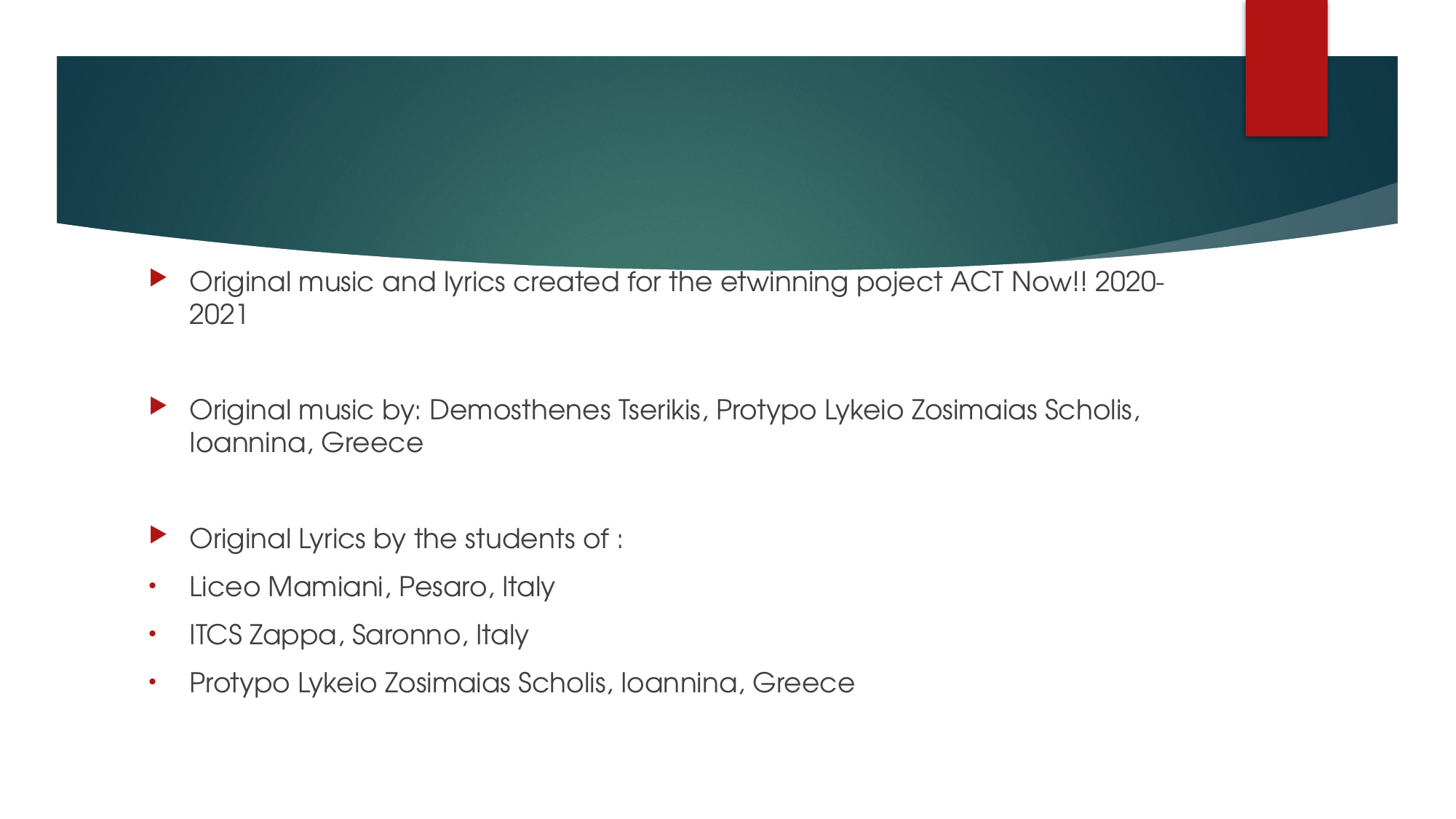

#
Original music and lyrics created for the etwinning poject ACT Now!! 2020-2021

Original music by: Demosthenes Tserikis, Protypo Lykeio Zosimaias Scholis, Ioannina, Greece

Original Lyrics by the students of :
Liceo Mamiani, Pesaro, Italy
ITCS Zappa, Saronno, Italy
Protypo Lykeio Zosimaias Scholis, Ioannina, Greece